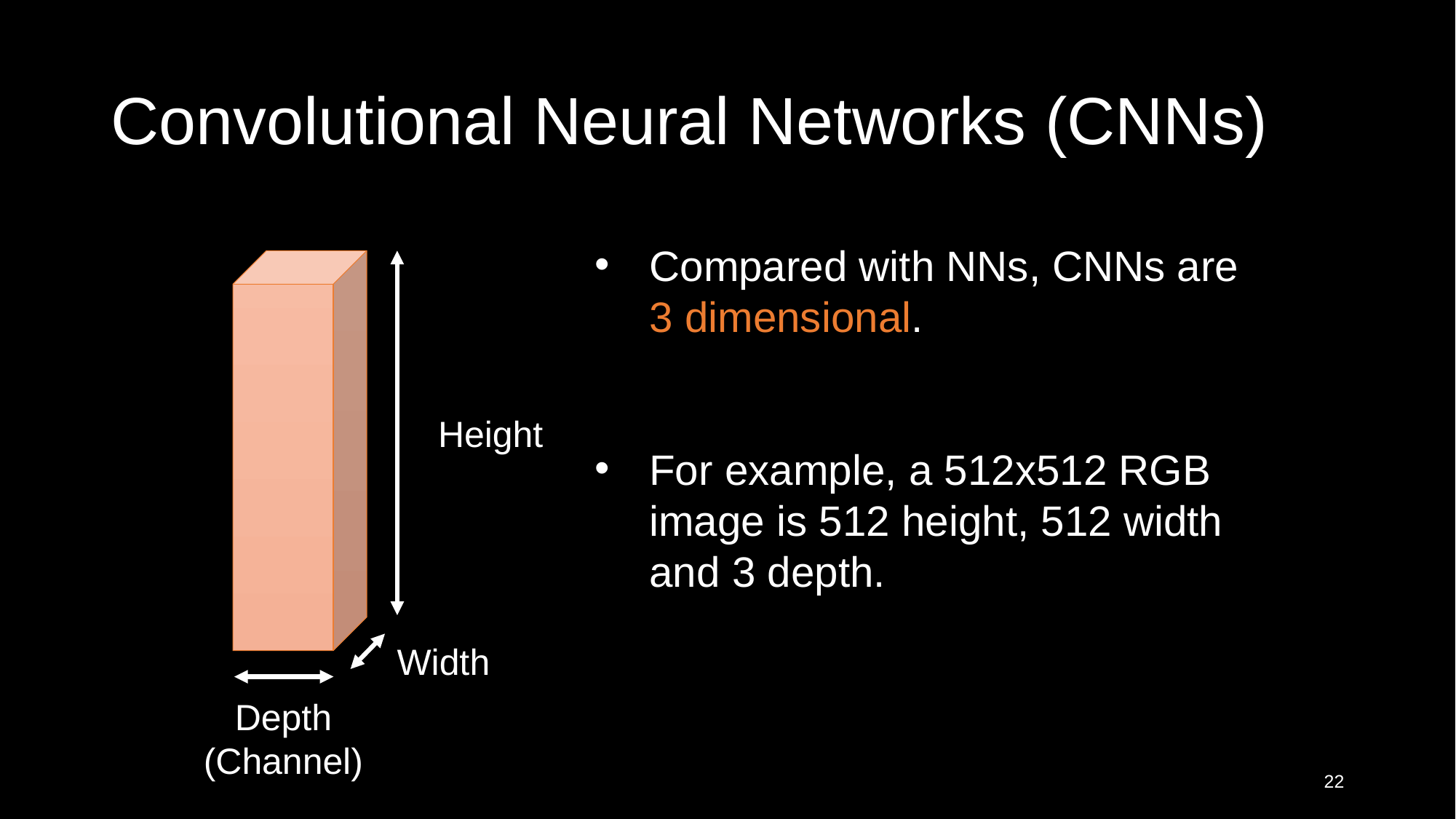

# Convolutional Neural Networks (CNNs)
Compared with NNs, CNNs are
3 dimensional.

For example, a 512x512 RGB image is 512 height, 512 width and 3 depth.

Height
Width
Depth
(Channel)
22